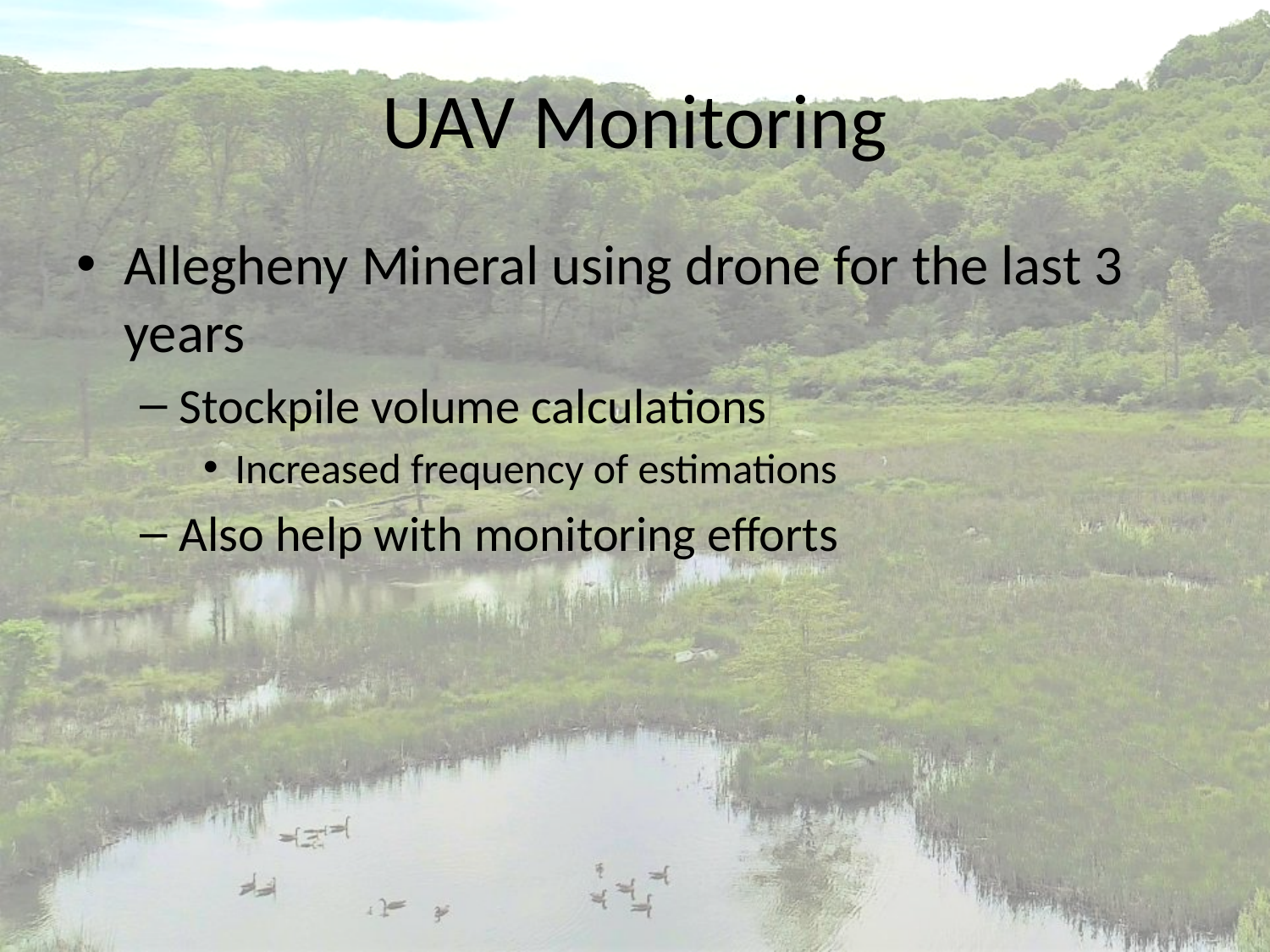

# UAV Monitoring
Allegheny Mineral using drone for the last 3 years
Stockpile volume calculations
Increased frequency of estimations
Also help with monitoring efforts